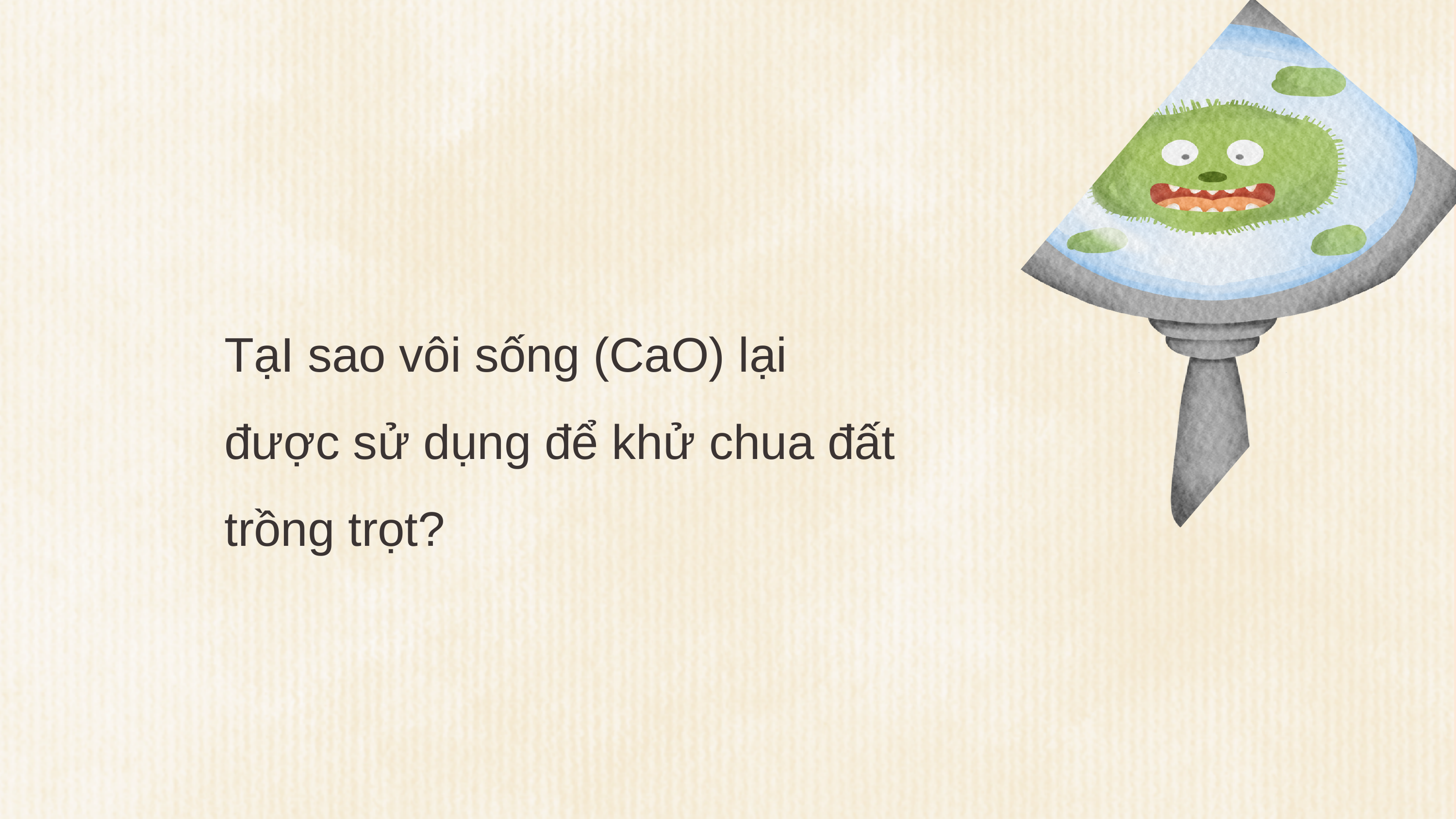

TạI sao vôi sống (CaO) lại được sử dụng để khử chua đất trồng trọt?